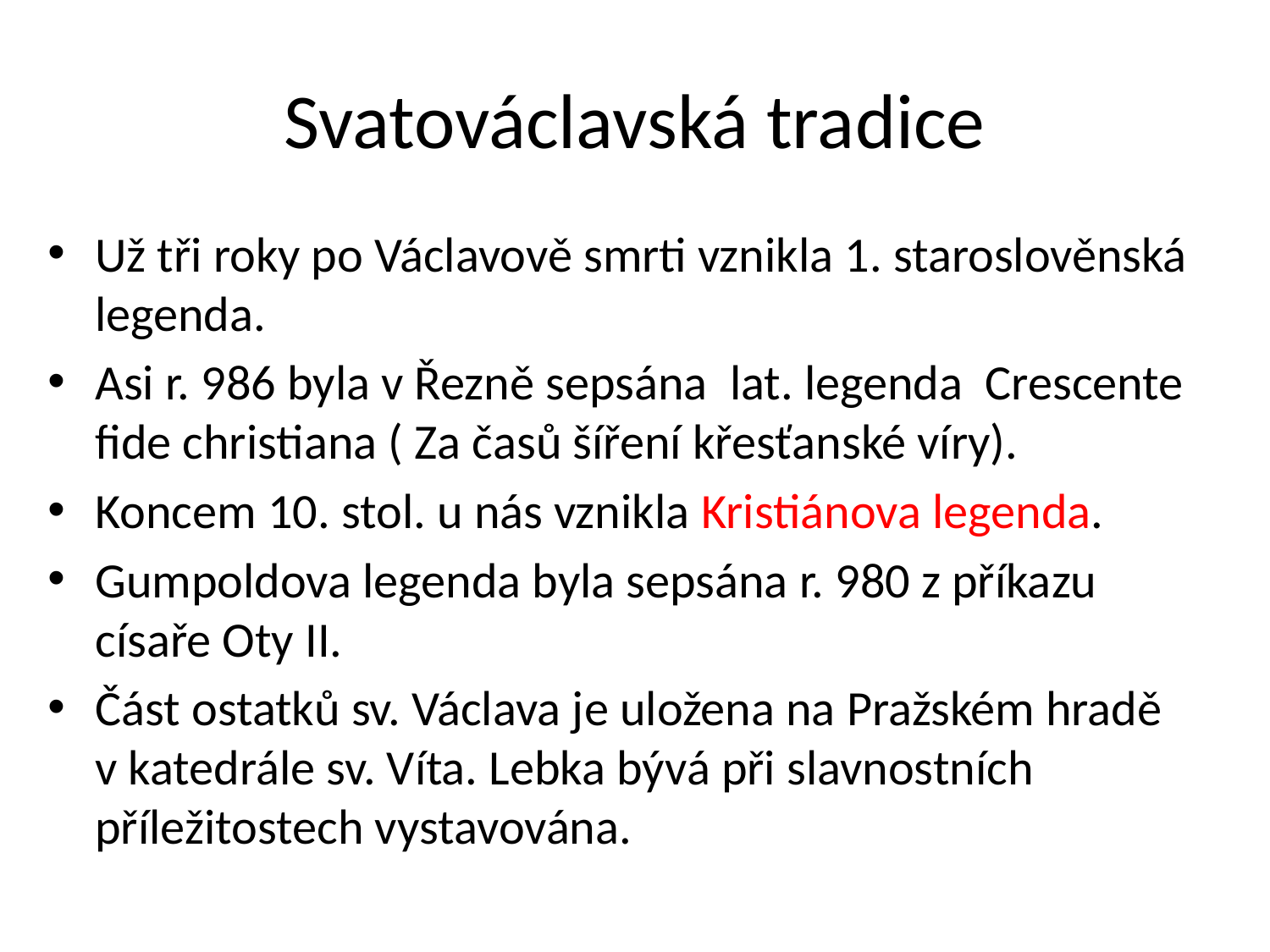

# Svatováclavská tradice
Už tři roky po Václavově smrti vznikla 1. staroslověnská legenda.
Asi r. 986 byla v Řezně sepsána  lat. legenda  Crescente fide christiana ( Za časů šíření křesťanské víry).
Koncem 10. stol. u nás vznikla Kristiánova legenda.
Gumpoldova legenda byla sepsána r. 980 z příkazu císaře Oty II.
Část ostatků sv. Václava je uložena na Pražském hradě
v katedrále sv. Víta. Lebka bývá při slavnostních příležitostech vystavována.